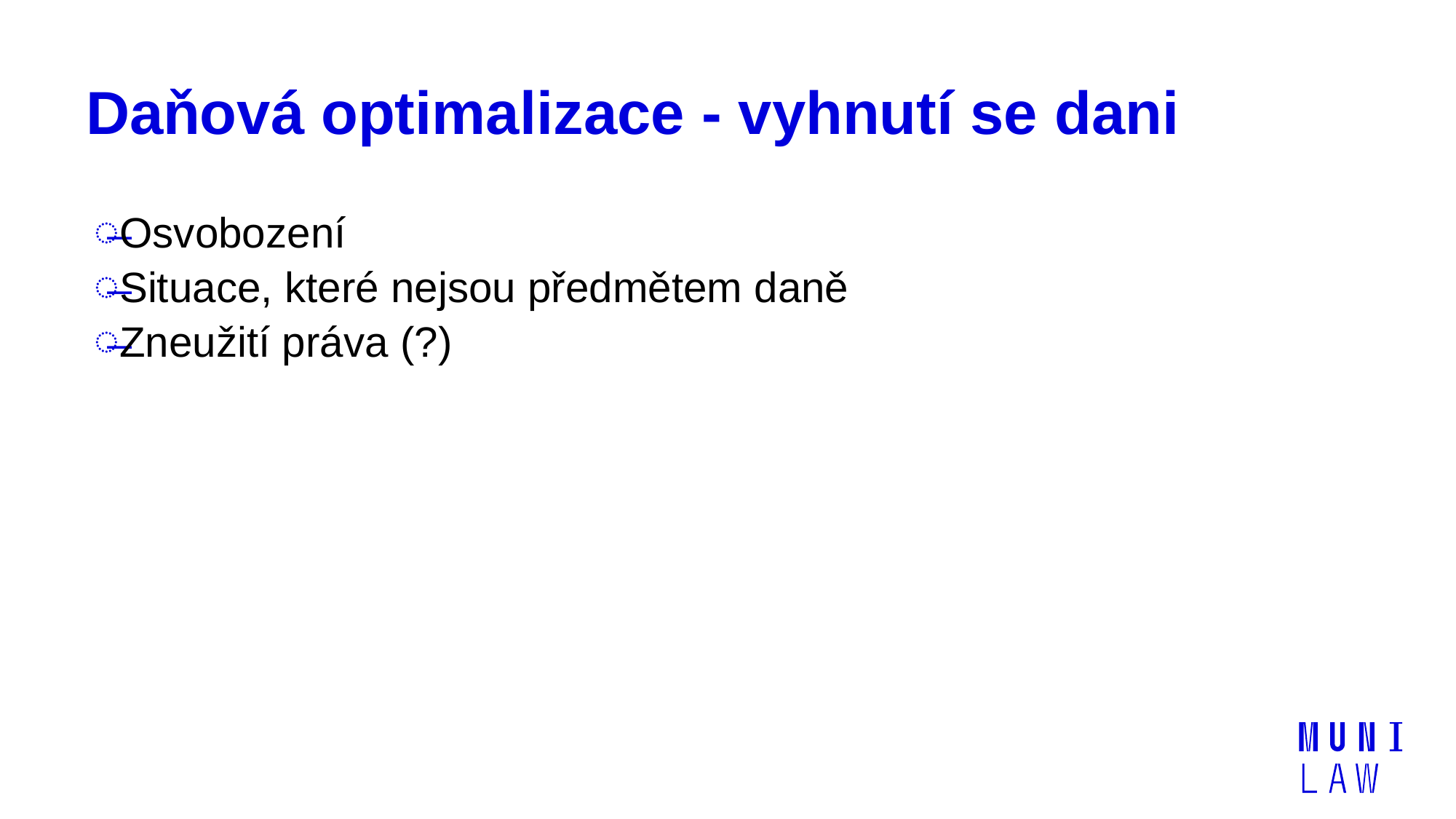

# Daňová optimalizace - vyhnutí se dani
Osvobození
Situace, které nejsou předmětem daně
Zneužití práva (?)